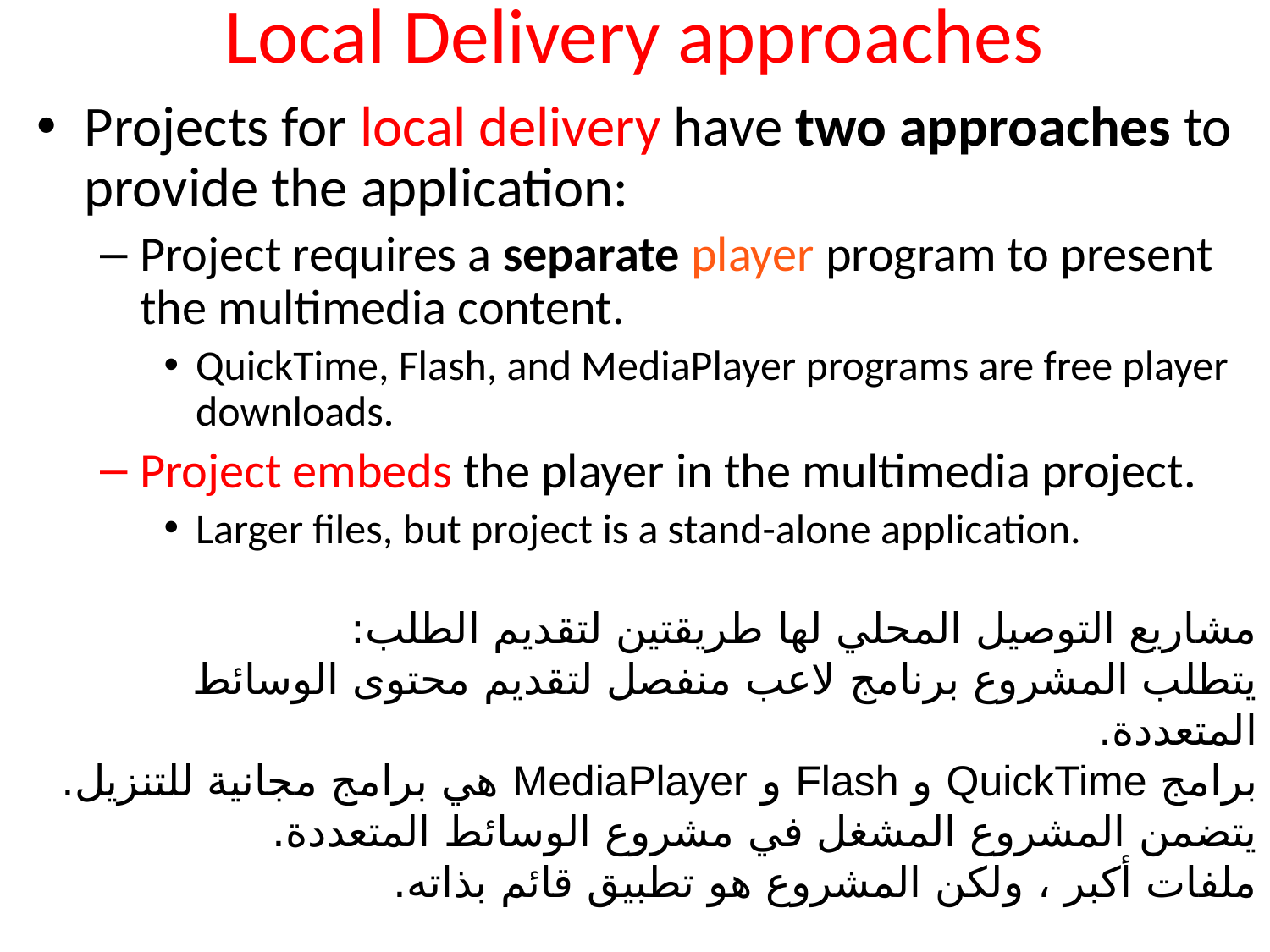

# Local Delivery approaches
Projects for local delivery have two approaches to provide the application:
Project requires a separate player program to present the multimedia content.
QuickTime, Flash, and MediaPlayer programs are free player downloads.
Project embeds the player in the multimedia project.
Larger files, but project is a stand-alone application.

مشاريع التوصيل المحلي لها طريقتين لتقديم الطلب:
يتطلب المشروع برنامج لاعب منفصل لتقديم محتوى الوسائط المتعددة.
برامج QuickTime و Flash و MediaPlayer هي برامج مجانية للتنزيل.
يتضمن المشروع المشغل في مشروع الوسائط المتعددة.
ملفات أكبر ، ولكن المشروع هو تطبيق قائم بذاته.
23